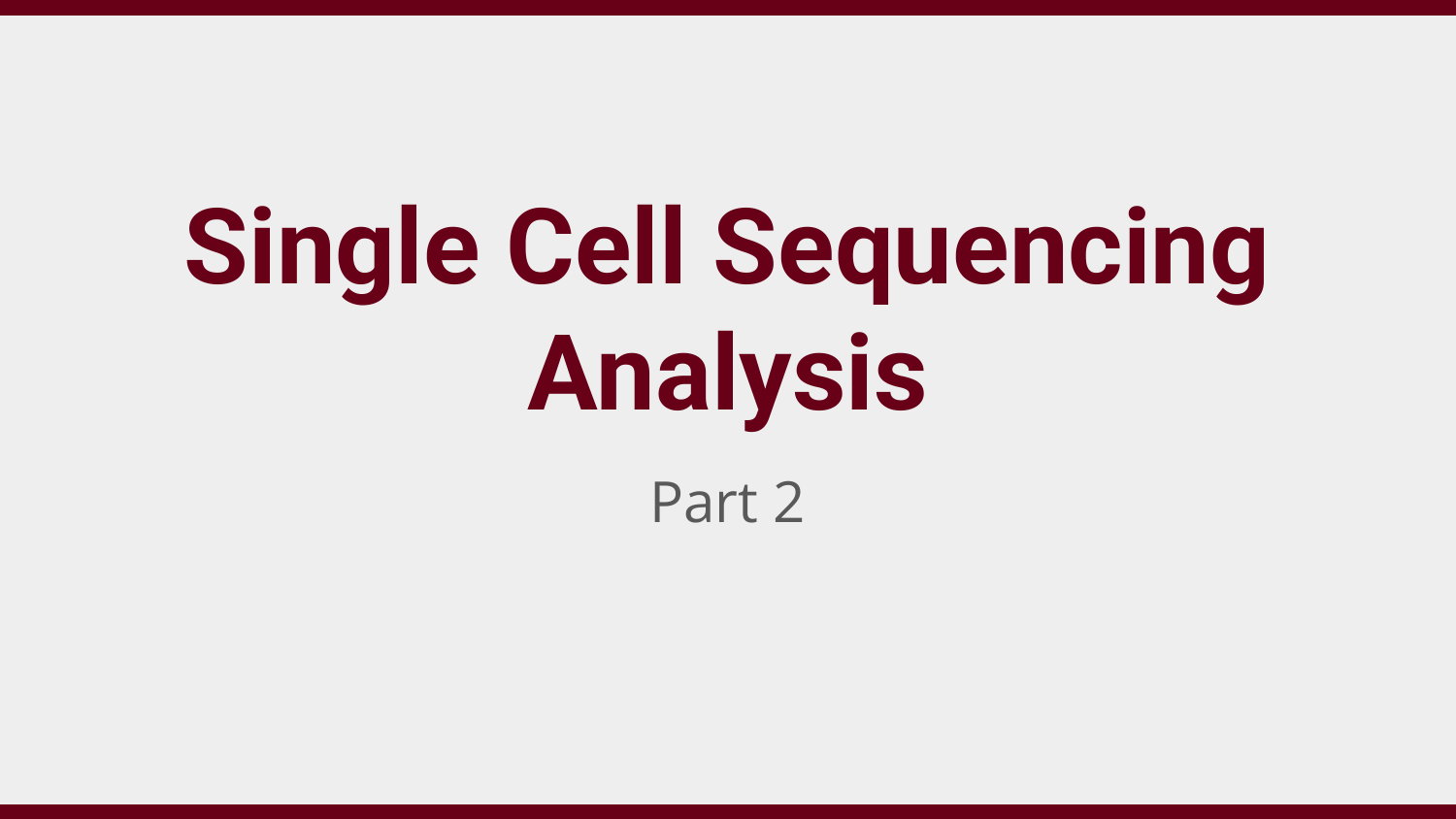

# Single Cell Sequencing Analysis
Part 2